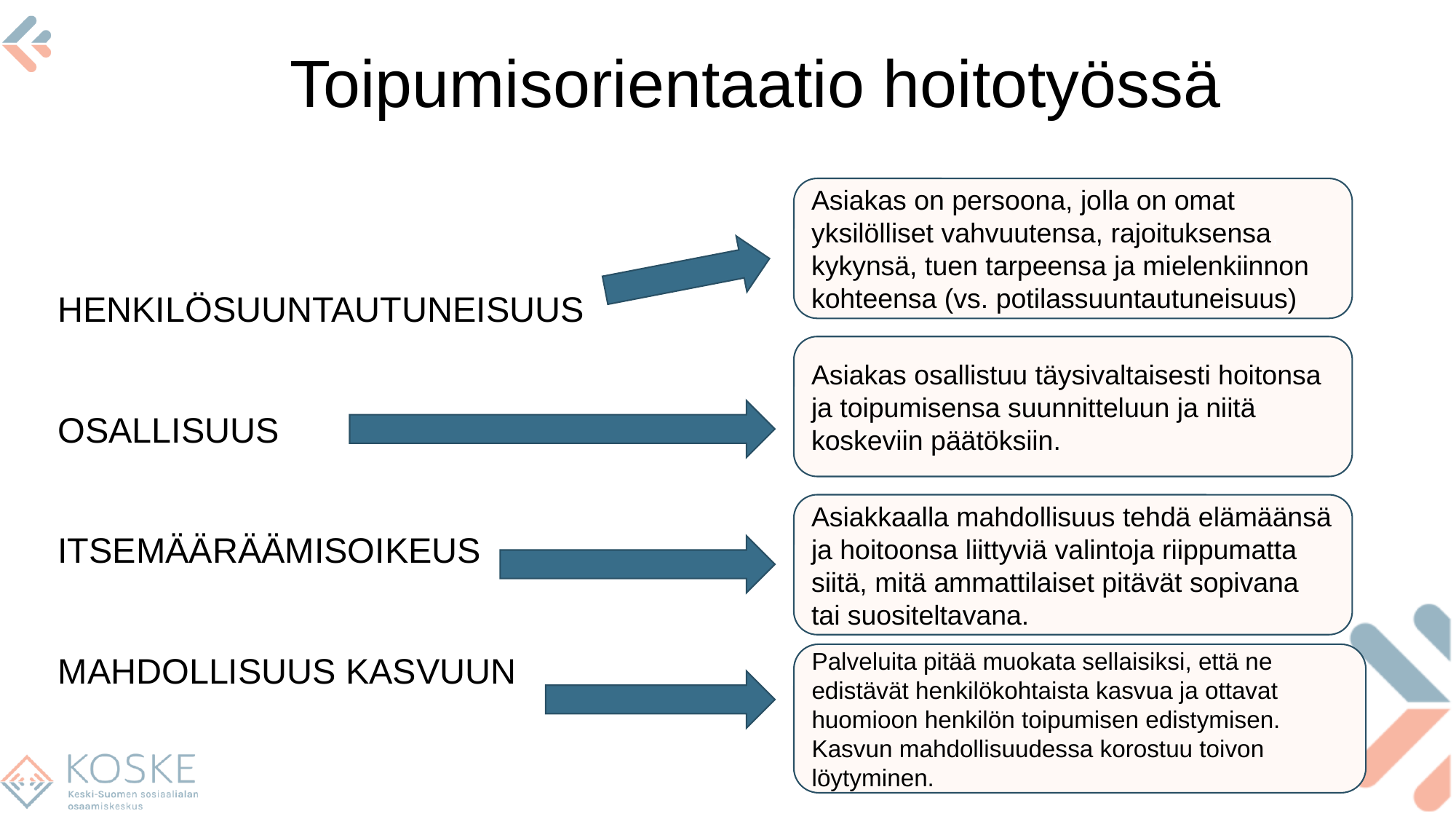

# Toipumisorientaatio hoitotyössä
Asiakas on persoona, jolla on omat yksilölliset vahvuutensa, rajoituksensa, kykynsä, tuen tarpeensa ja mielenkiinnon kohteensa (vs. potilassuuntautuneisuus)
HENKILÖSUUNTAUTUNEISUUS
OSALLISUUS
ITSEMÄÄRÄÄMISOIKEUS
MAHDOLLISUUS KASVUUN

Asiakas osallistuu täysivaltaisesti hoitonsa ja toipumisensa suunnitteluun ja niitä koskeviin päätöksiin.

Asiakkaalla mahdollisuus tehdä elämäänsä ja hoitoonsa liittyviä valintoja riippumatta siitä, mitä ammattilaiset pitävät sopivana tai suositeltavana.

Palveluita pitää muokata sellaisiksi, että ne edistävät henkilökohtaista kasvua ja ottavat huomioon henkilön toipumisen edistymisen.
Kasvun mahdollisuudessa korostuu toivon löytyminen.